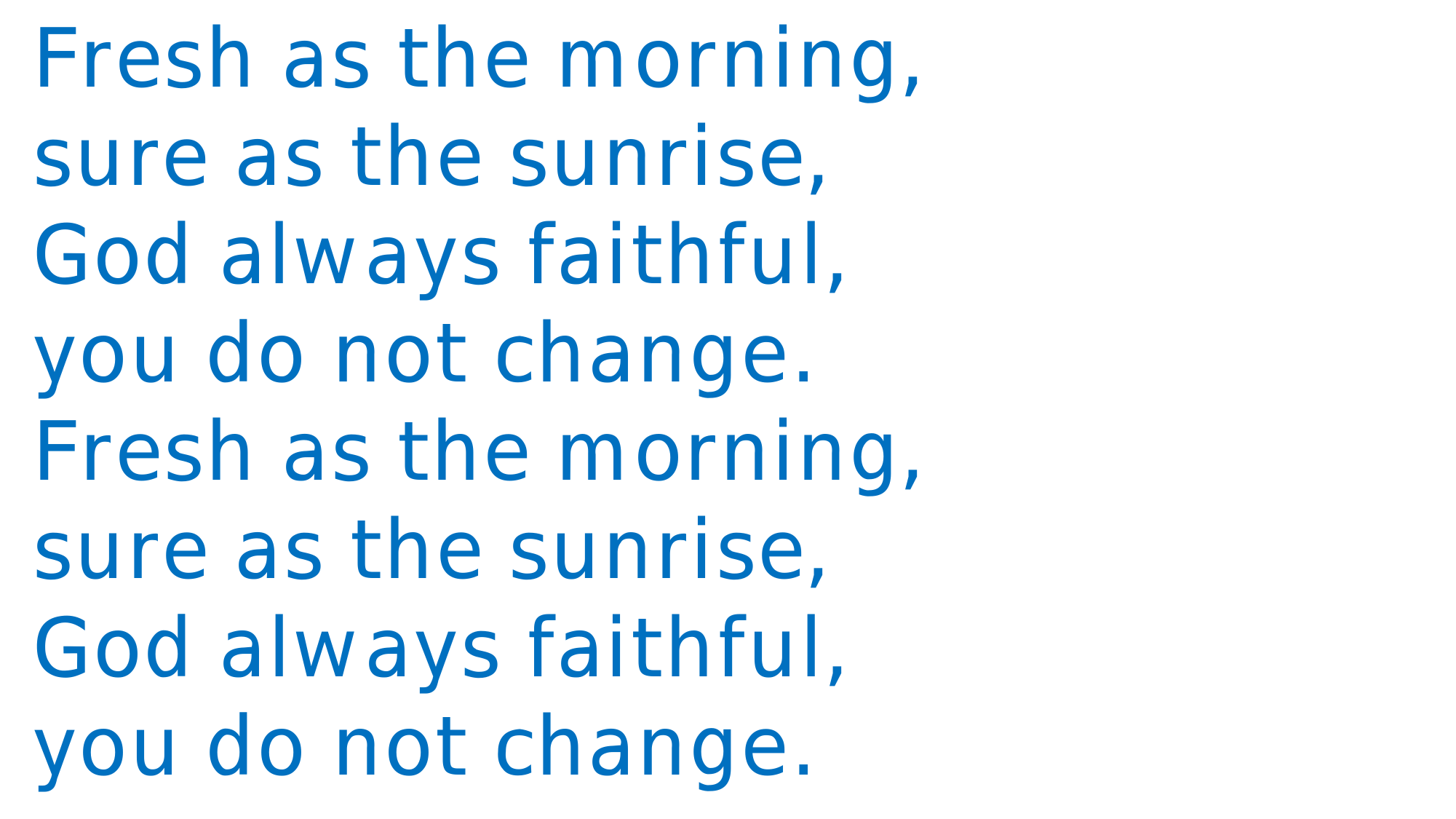

Fresh as the morning,
 sure as the sunrise,
 God always faithful,
 you do not change.
 Fresh as the morning,
 sure as the sunrise,
 God always faithful,
 you do not change.